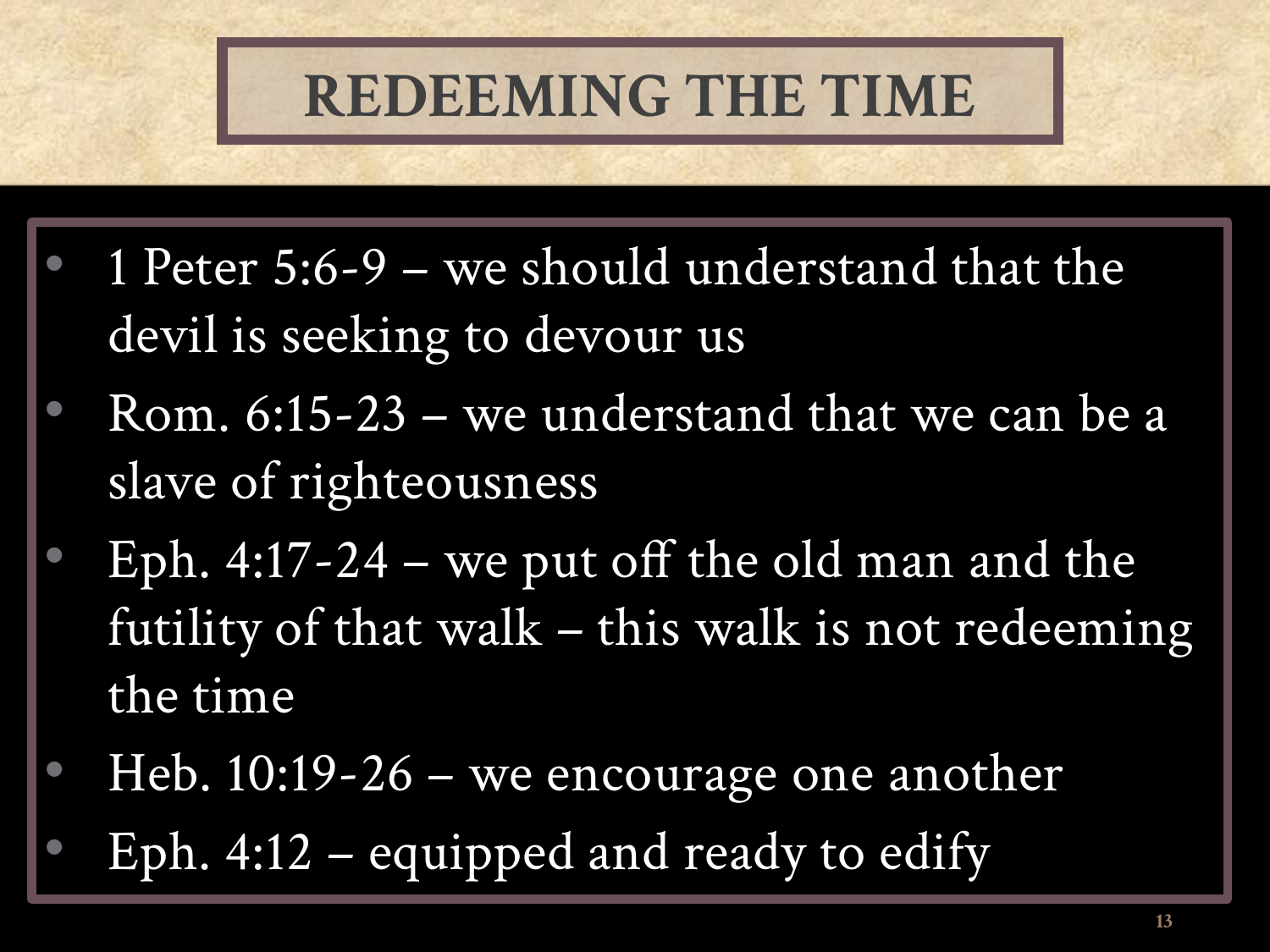

# Redeeming the Time
1 Peter 5:6-9 – we should understand that the devil is seeking to devour us
Rom. 6:15-23 – we understand that we can be a slave of righteousness
Eph. 4:17-24 – we put off the old man and the futility of that walk – this walk is not redeeming the time
Heb. 10:19-26 – we encourage one another
Eph. 4:12 – equipped and ready to edify
13